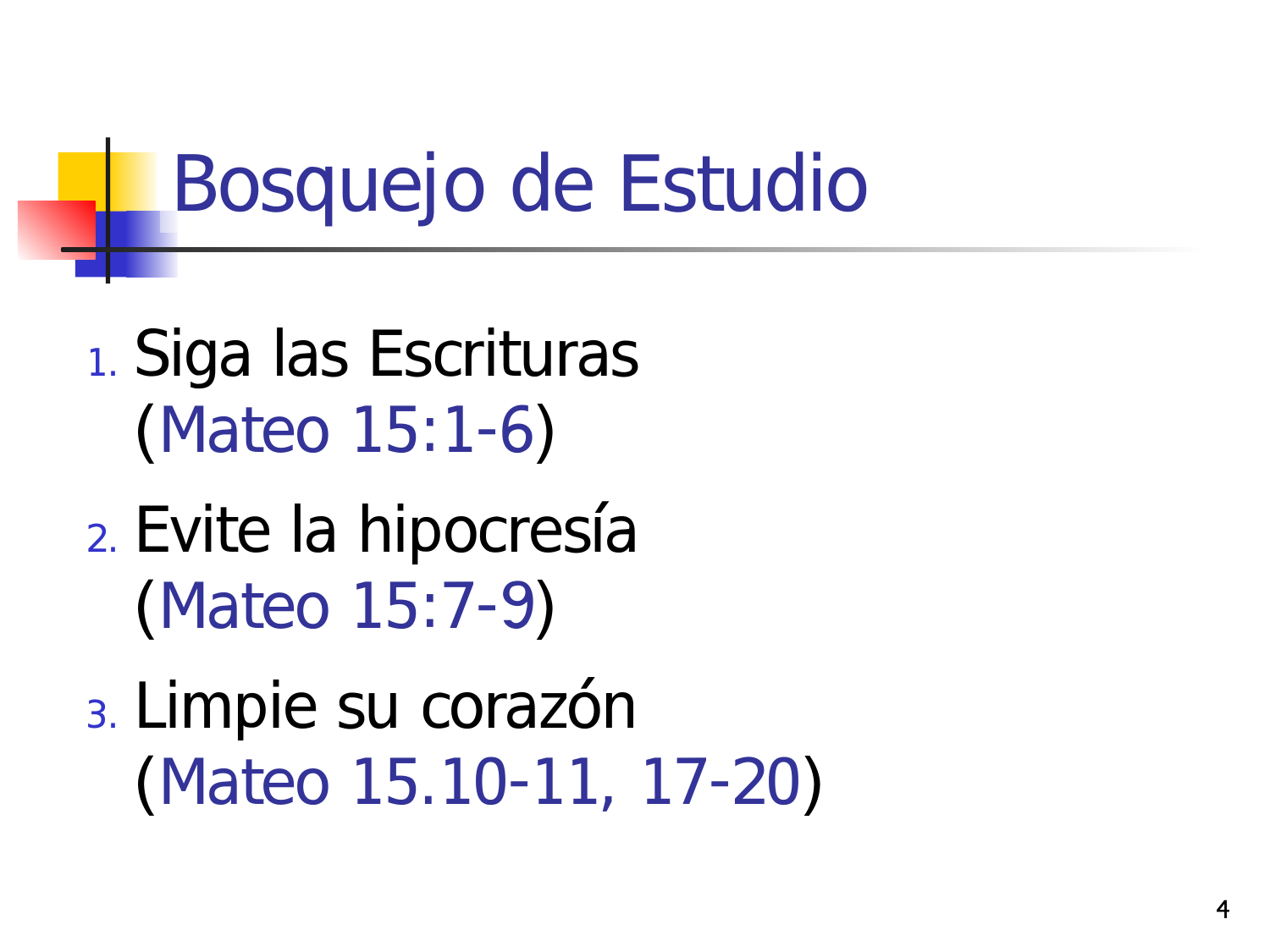

# Bosquejo de Estudio
Siga las Escrituras                   (Mateo 15:1-6)
Evite la hipocresía                   (Mateo 15:7-9)
Limpie su corazón                   (Mateo 15.10-11, 17-20)
4